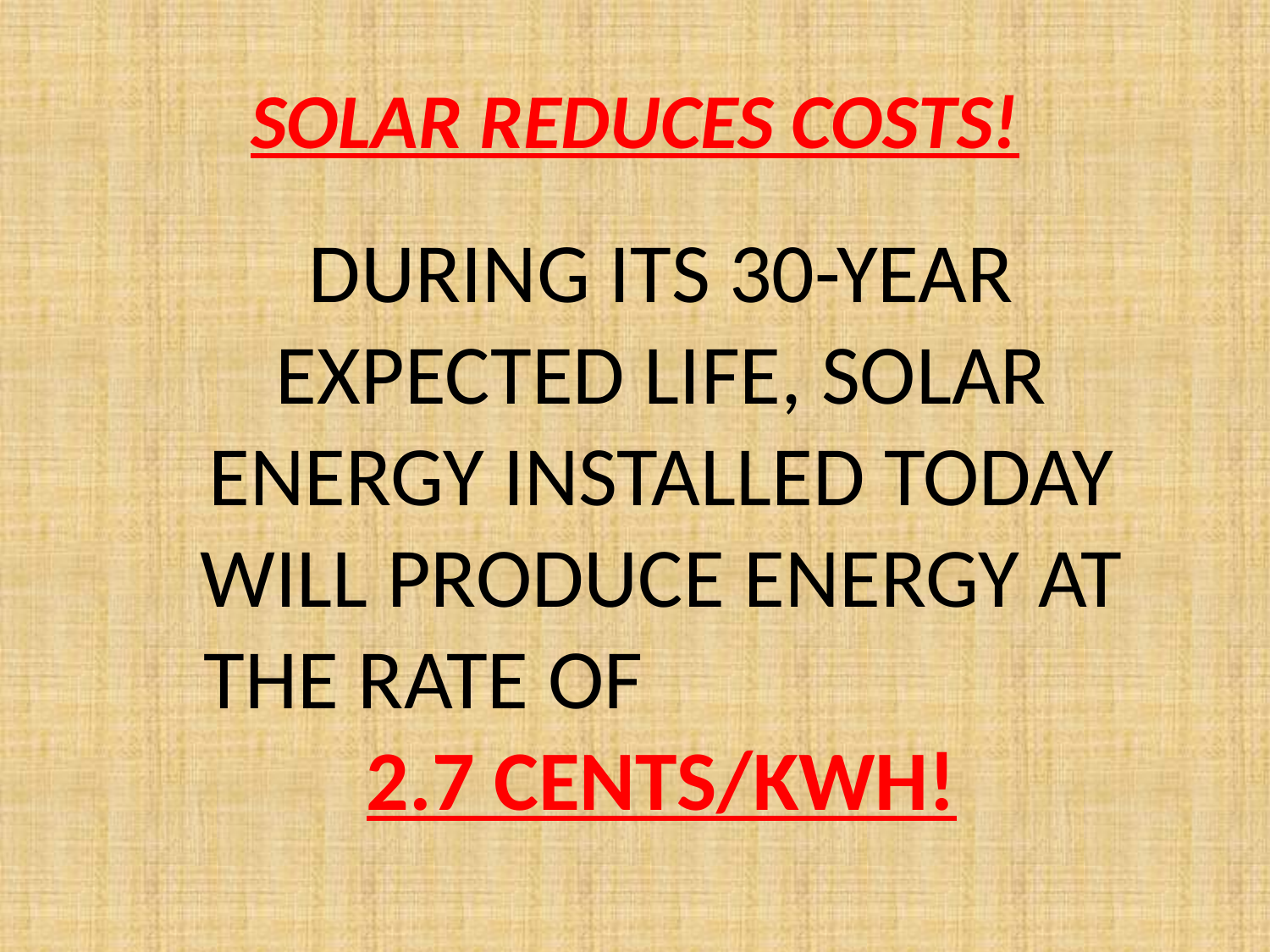

# SOLAR REDUCES COSTS!
DURING ITS 30-YEAR EXPECTED LIFE, SOLAR ENERGY INSTALLED TODAY WILL PRODUCE ENERGY AT THE RATE OF                          2.7 CENTS/KWH!